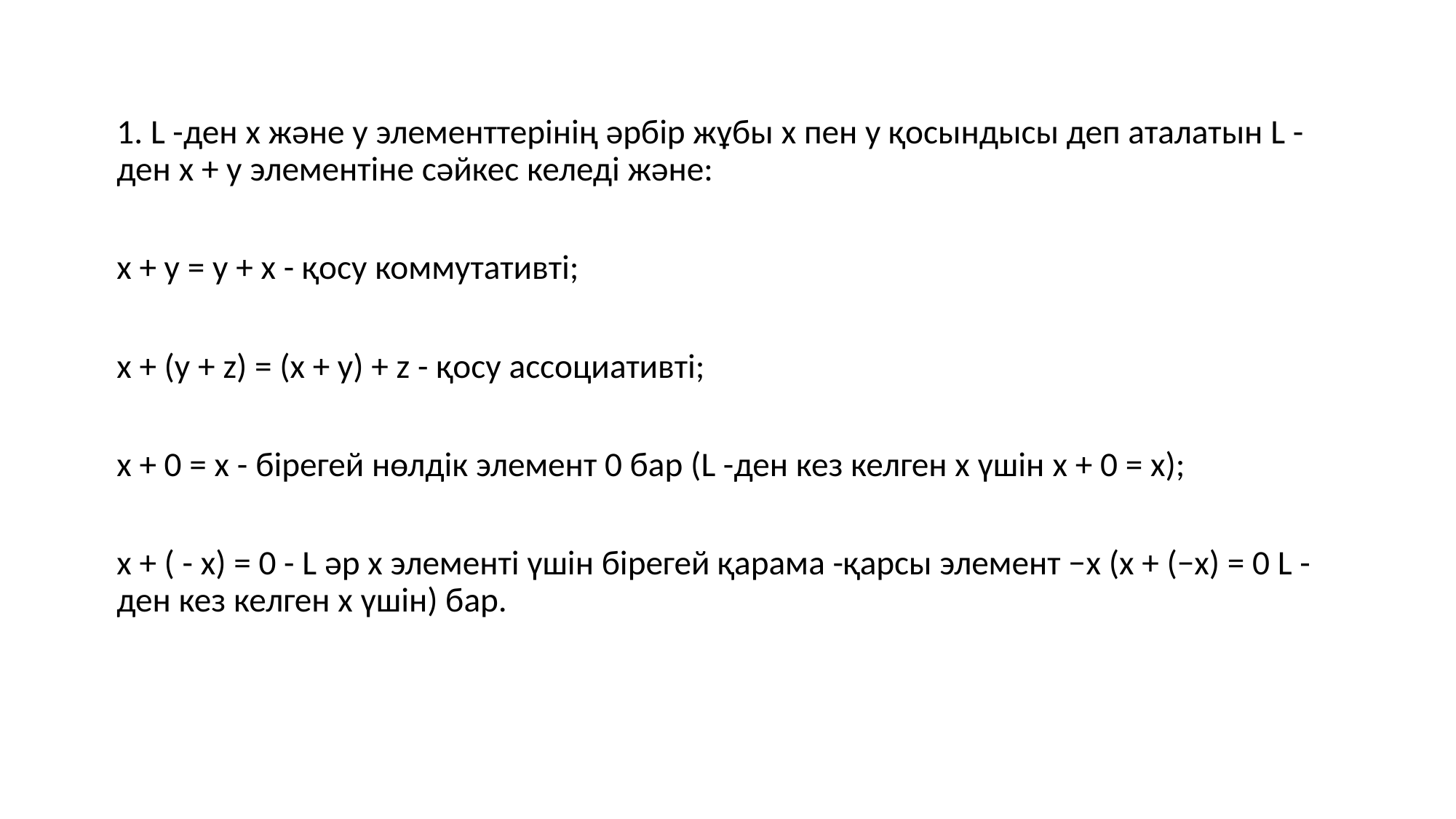

1. L -ден x және y элементтерінің әрбір жұбы x пен y қосындысы деп аталатын L -ден x + y элементіне сәйкес келеді және:

x + y = y + x - қосу коммутативті;

x + (y + z) = (x + y) + z - қосу ассоциативті;

x + 0 = x - бірегей нөлдік элемент 0 бар (L -ден кез келген х үшін x + 0 = x);

x + ( - x) = 0 - L әр x элементі үшін бірегей қарама -қарсы элемент −x (x + (−x) = 0 L -ден кез келген х үшін) бар.